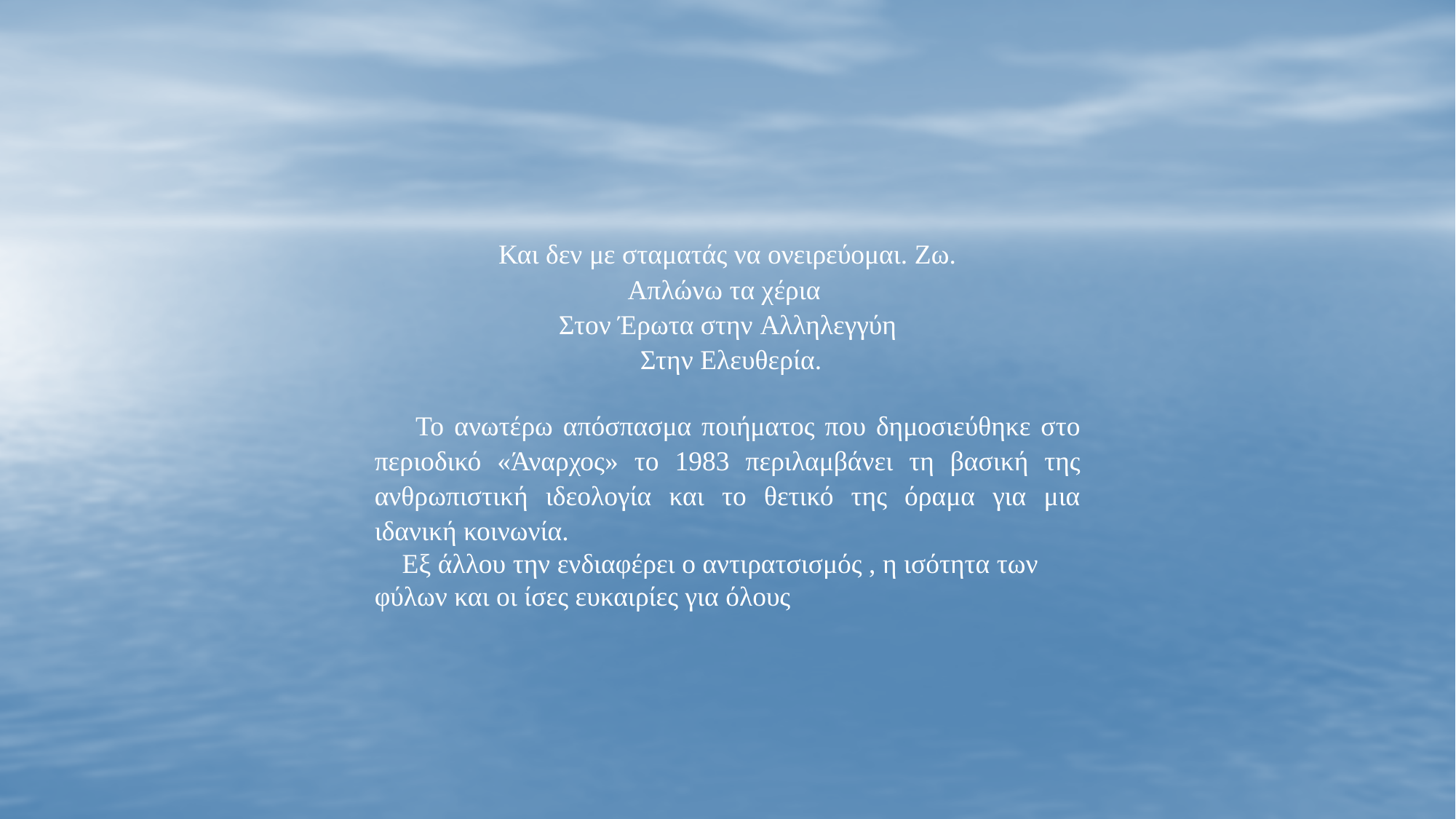

Και δεν με σταματάς να ονειρεύομαι. Ζω.
Απλώνω τα χέρια
Στον Έρωτα στην Aλληλεγγύη
 Στην Ελευθερία.

    Το ανωτέρω απόσπασμα ποιήματος που δημοσιεύθηκε στο περιοδικό «Άναρχος» το 1983 περιλαμβάνει τη βασική της ανθρωπιστική ιδεολογία και το θετικό της όραμα για μια ιδανική κοινωνία.
    Εξ άλλου την ενδιαφέρει ο αντιρατσισμός , η ισότητα των φύλων και οι ίσες ευκαιρίες για όλους